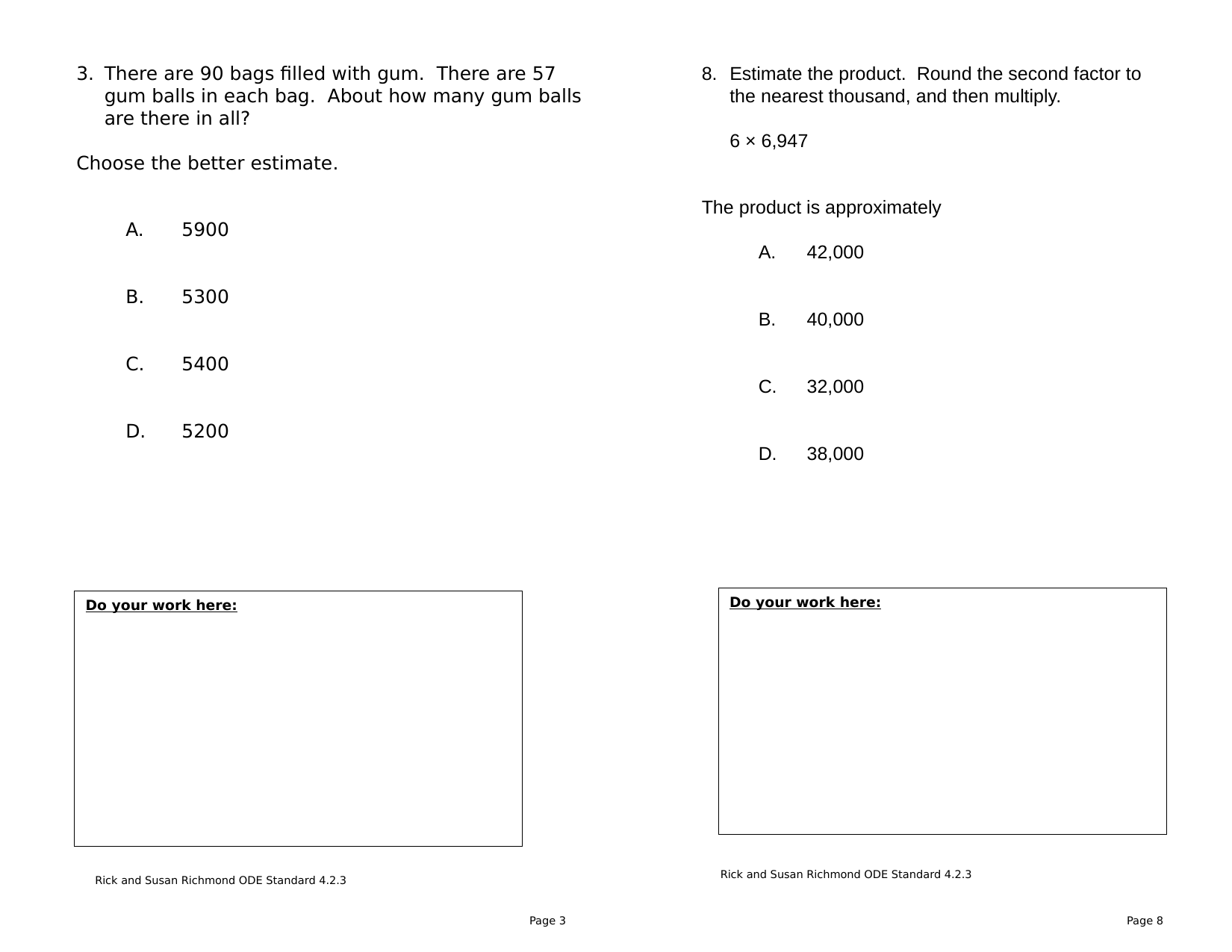

There are 90 bags filled with gum.  There are 57 gum balls in each bag.  About how many gum balls are there in all?

Choose the better estimate.

5900

5300

5400

5200
Estimate the product.  Round the second factor to the nearest thousand, and then multiply.
6 × 6,947
The product is approximately

42,000

40,000

32,000

38,000
Do your work here:

Do your work here:

Rick and Susan Richmond ODE Standard 4.2.3
Rick and Susan Richmond ODE Standard 4.2.3
Page 3
Page 8